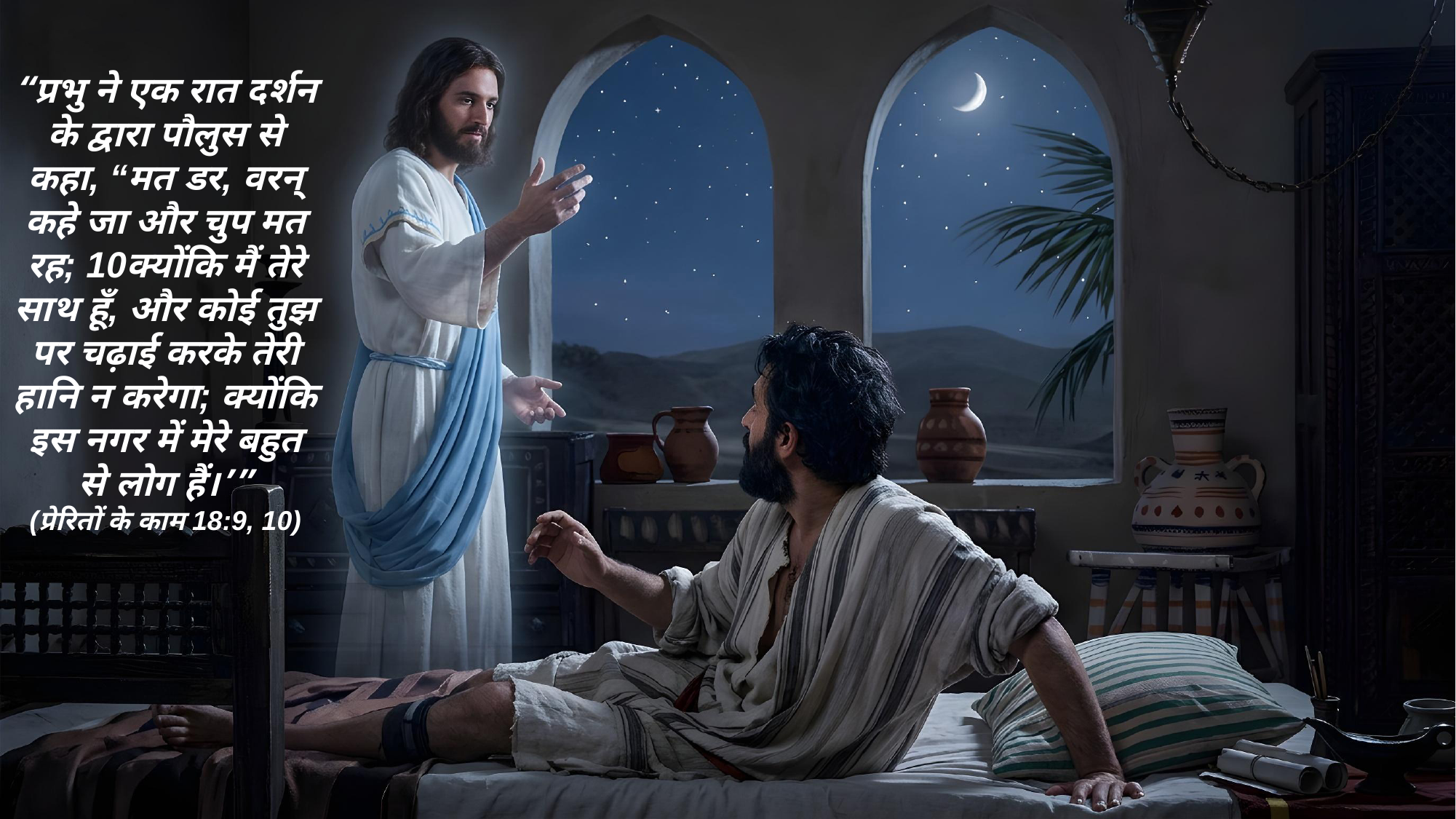

“प्रभु ने एक रात दर्शन के द्वारा पौलुस से कहा, “मत डर, वरन् कहे जा और चुप मत रह; 10क्योंकि मैं तेरे साथ हूँ, और कोई तुझ पर चढ़ाई करके तेरी हानि न करेगा; क्योंकि इस नगर में मेरे बहुत से लोग हैं।’”
(प्रेरितों के काम 18:9, 10)